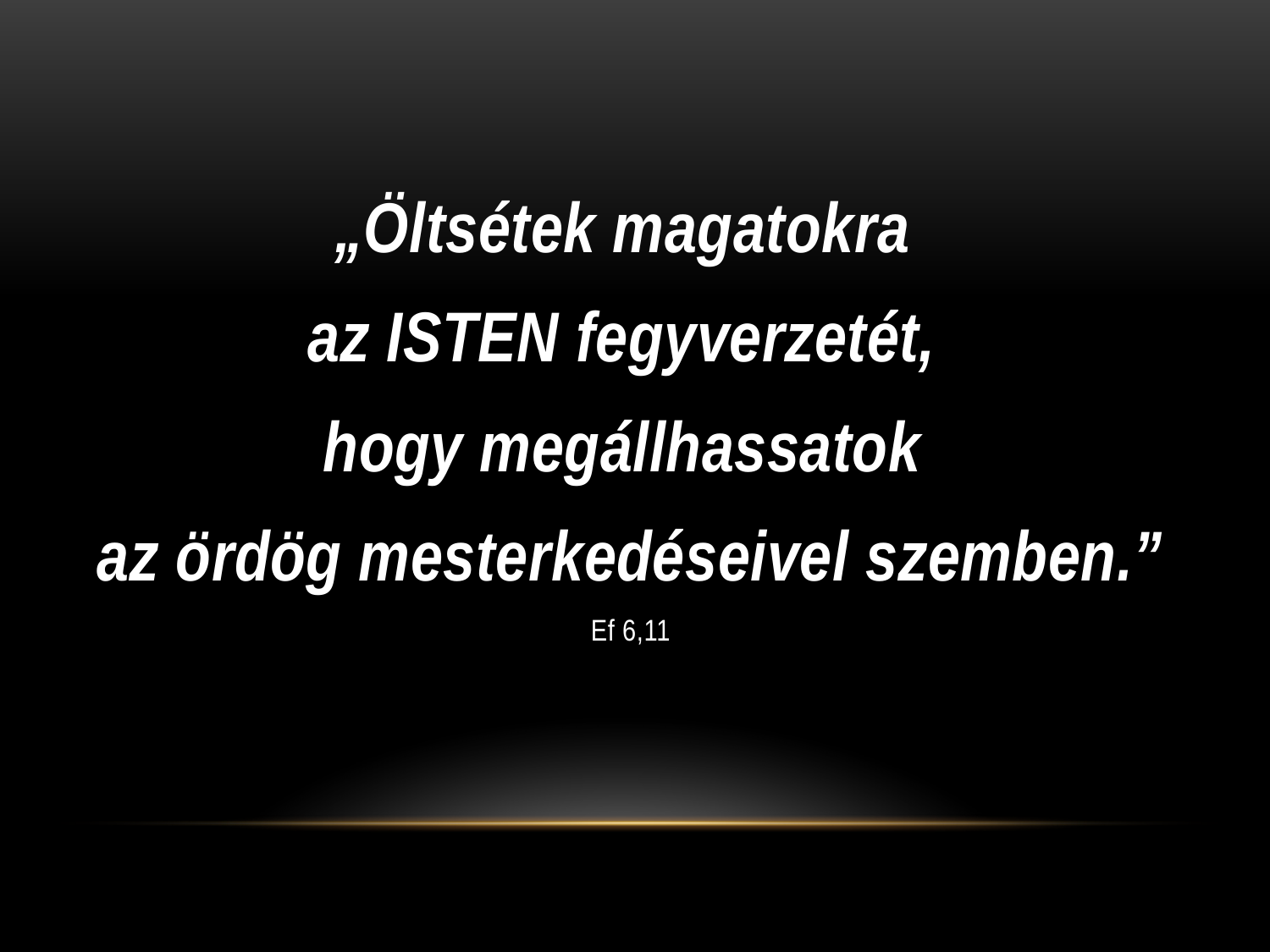

„Öltsétek magatokra
az ISTEN fegyverzetét,
hogy megállhassatok
az ördög mesterkedéseivel szemben.”
Ef 6,11